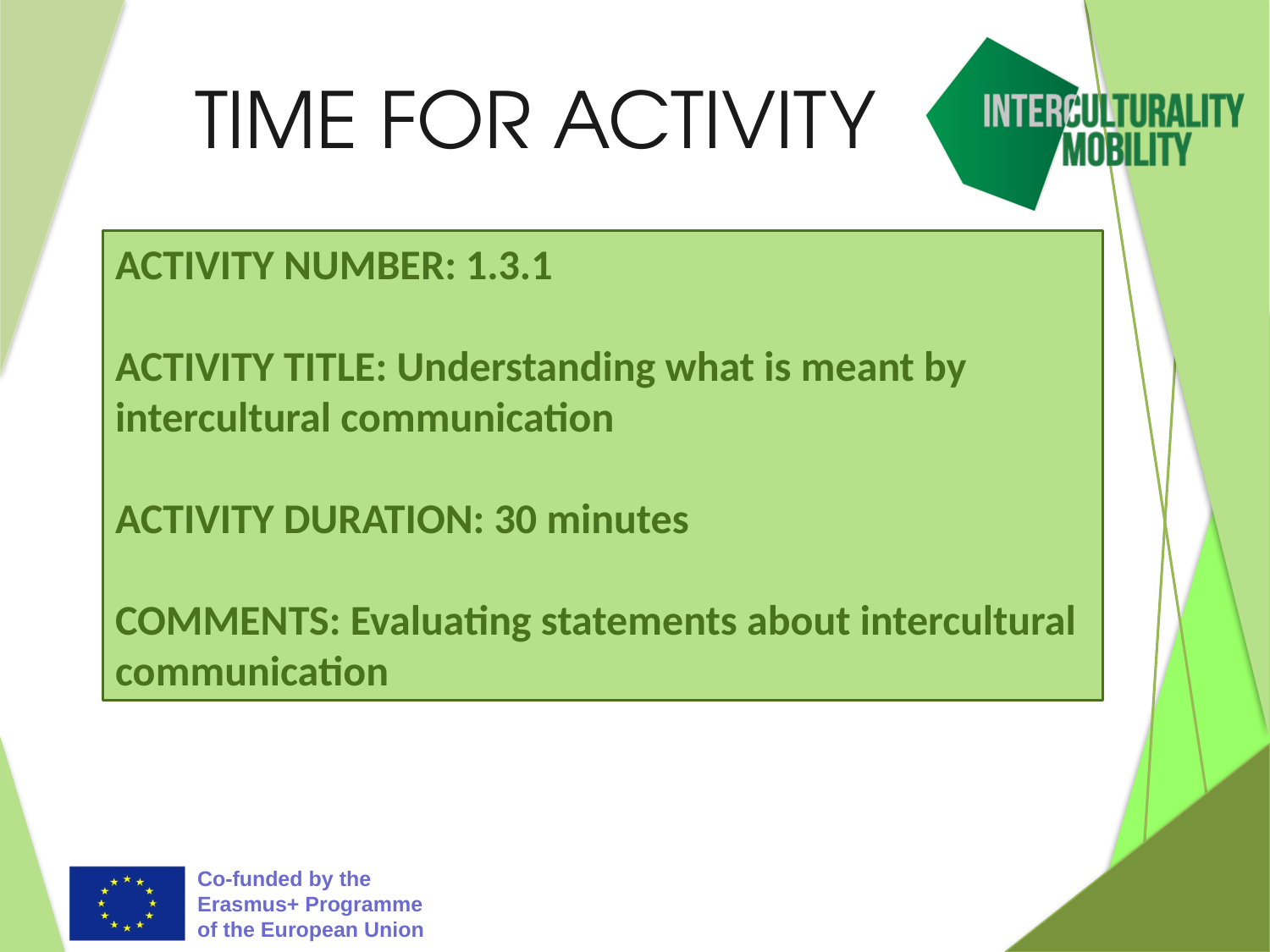

# TIME FOR ACTIVITY
ACTIVITY NUMBER: 1.3.1

ACTIVITY TITLE: Understanding what is meant by intercultural communication

ACTIVITY DURATION: 30 minutes

COMMENTS: Evaluating statements about intercultural communication